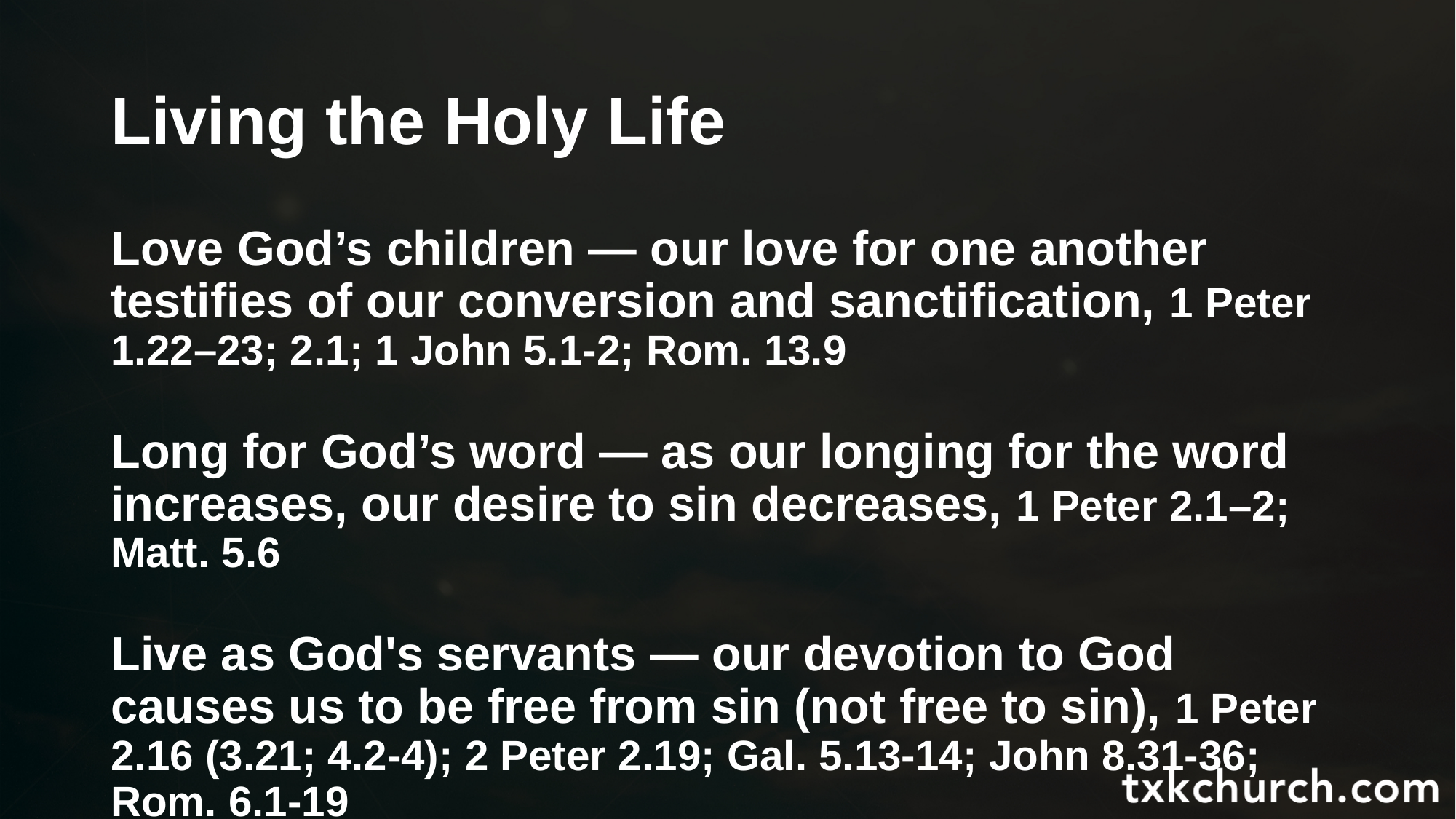

# Living the Holy Life
Love God’s children — our love for one another testifies of our conversion and sanctification, 1 Peter 1.22–23; 2.1; 1 John 5.1-2; Rom. 13.9

Long for God’s word — as our longing for the word increases, our desire to sin decreases, 1 Peter 2.1–2; Matt. 5.6

Live as God's servants — our devotion to God causes us to be free from sin (not free to sin), 1 Peter 2.16 (3.21; 4.2-4); 2 Peter 2.19; Gal. 5.13-14; John 8.31-36; Rom. 6.1-19